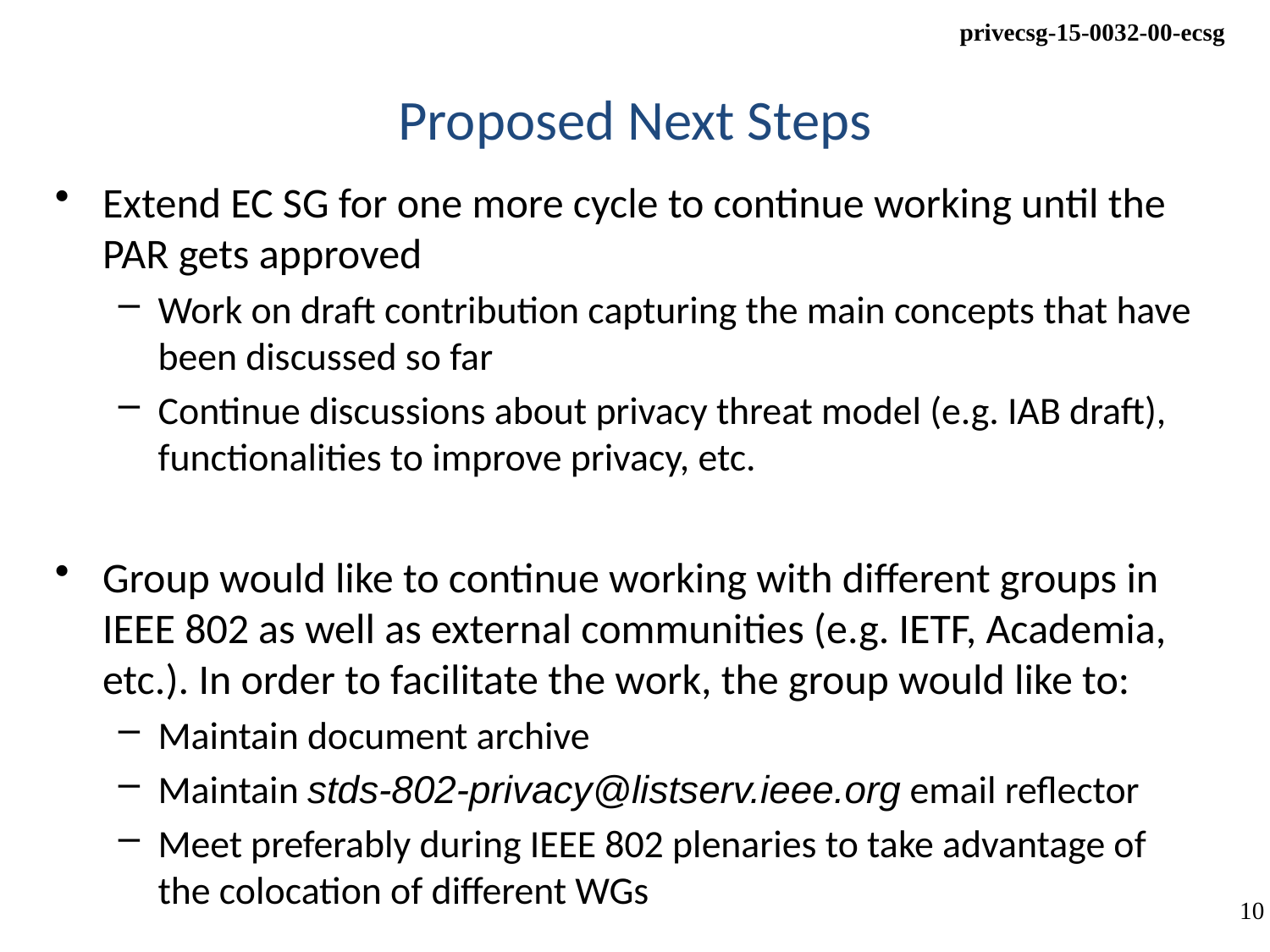

# Proposed Next Steps
Extend EC SG for one more cycle to continue working until the PAR gets approved
Work on draft contribution capturing the main concepts that have been discussed so far
Continue discussions about privacy threat model (e.g. IAB draft), functionalities to improve privacy, etc.

Group would like to continue working with different groups in IEEE 802 as well as external communities (e.g. IETF, Academia, etc.). In order to facilitate the work, the group would like to:
Maintain document archive
Maintain stds-802-privacy@listserv.ieee.org email reflector
Meet preferably during IEEE 802 plenaries to take advantage of the colocation of different WGs